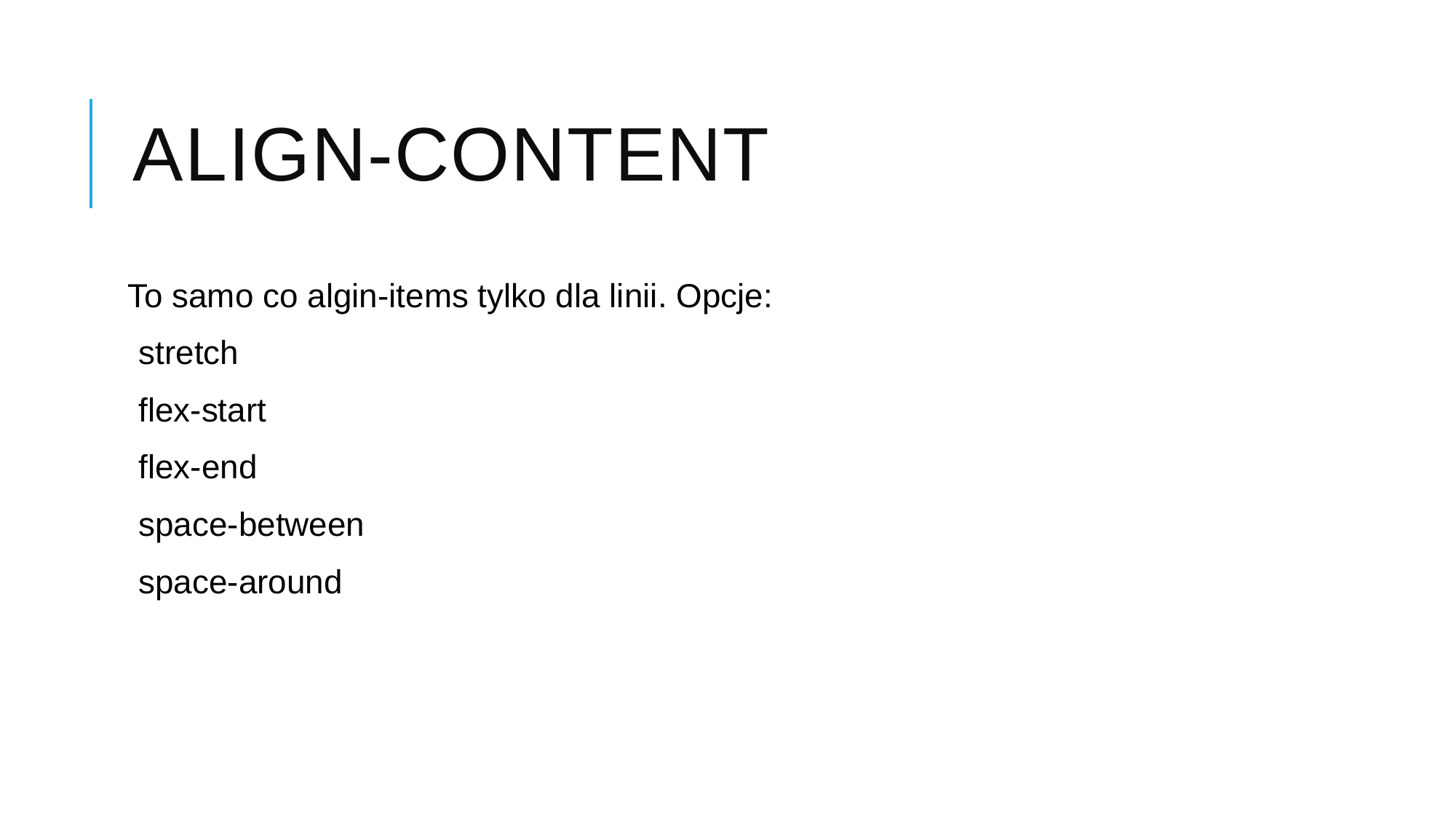

# align-content
To samo co algin-items tylko dla linii. Opcje:
stretch
flex-start
flex-end
space-between
space-around